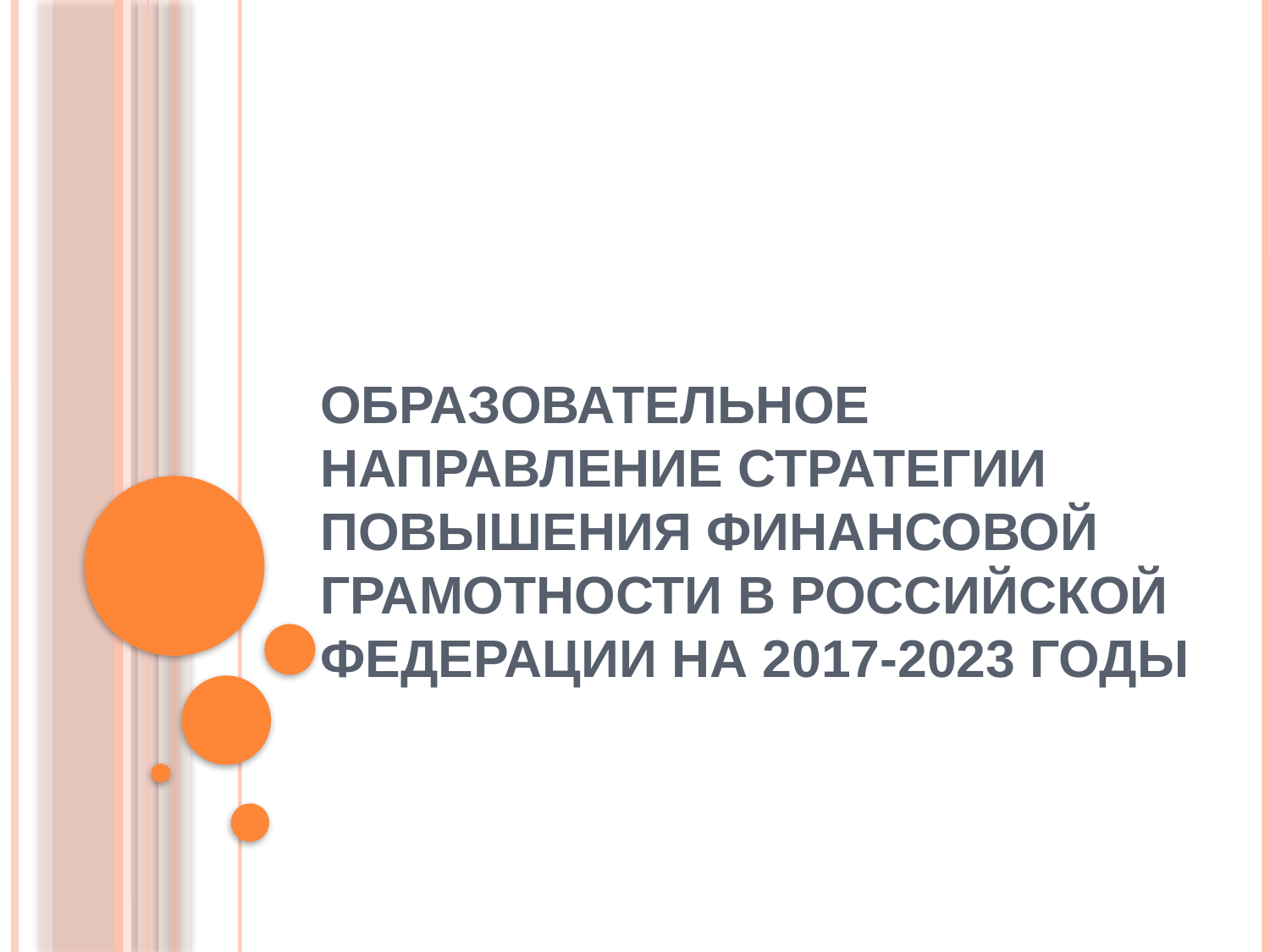

# Образовательное направление Стратегии повышения финансовой грамотности в Российской Федерации на 2017-2023 годы